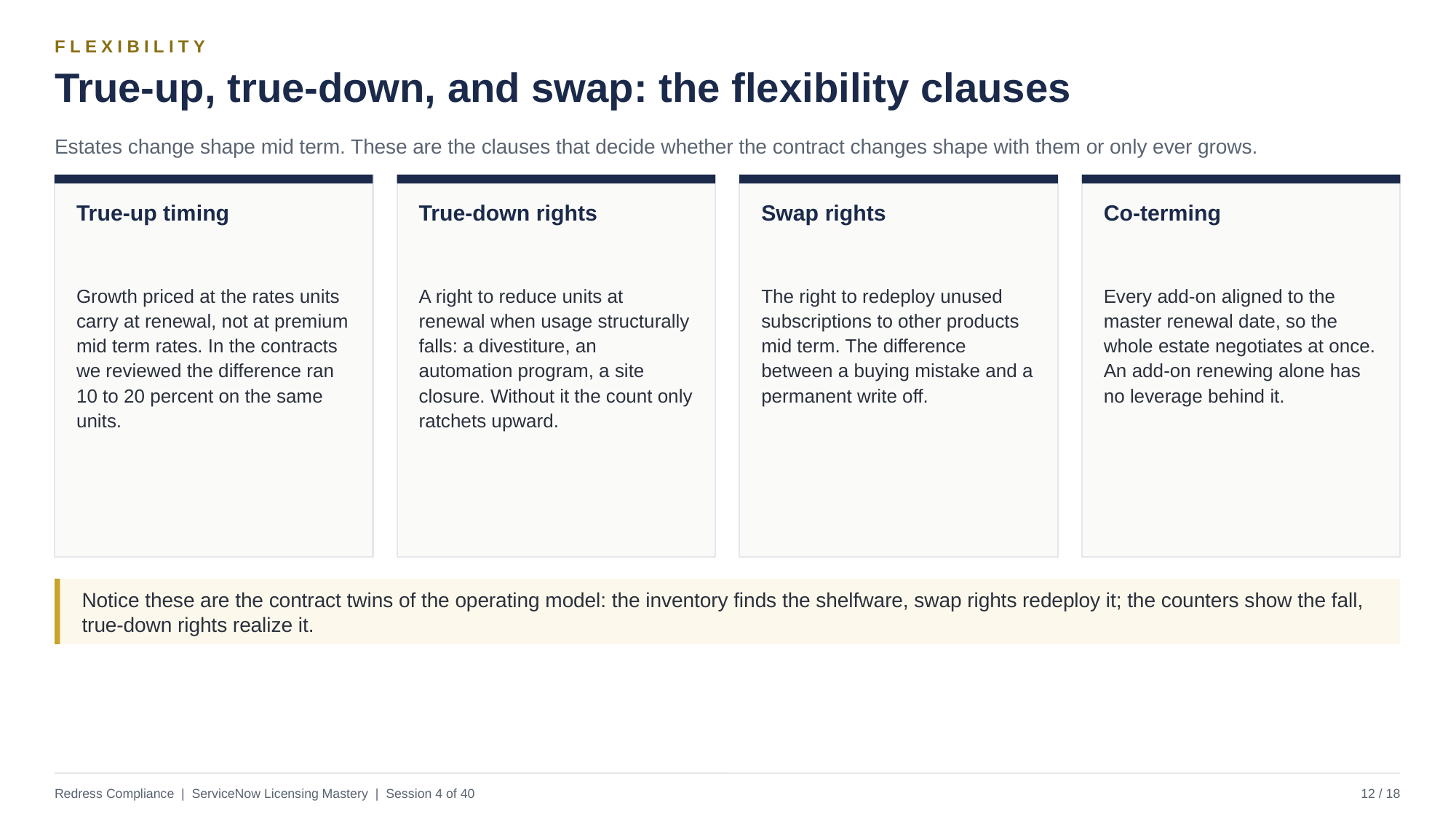

FLEXIBILITY
True-up, true-down, and swap: the flexibility clauses
Estates change shape mid term. These are the clauses that decide whether the contract changes shape with them or only ever grows.

True-up timing
True-down rights
Swap rights
Co-terming
Growth priced at the rates units carry at renewal, not at premium mid term rates. In the contracts we reviewed the difference ran 10 to 20 percent on the same units.
A right to reduce units at renewal when usage structurally falls: a divestiture, an automation program, a site closure. Without it the count only ratchets upward.
The right to redeploy unused subscriptions to other products mid term. The difference between a buying mistake and a permanent write off.
Every add-on aligned to the master renewal date, so the whole estate negotiates at once. An add-on renewing alone has no leverage behind it.

Notice these are the contract twins of the operating model: the inventory finds the shelfware, swap rights redeploy it; the counters show the fall, true-down rights realize it.

Redress Compliance  |  ServiceNow Licensing Mastery  |  Session 4 of 40
12 / 18